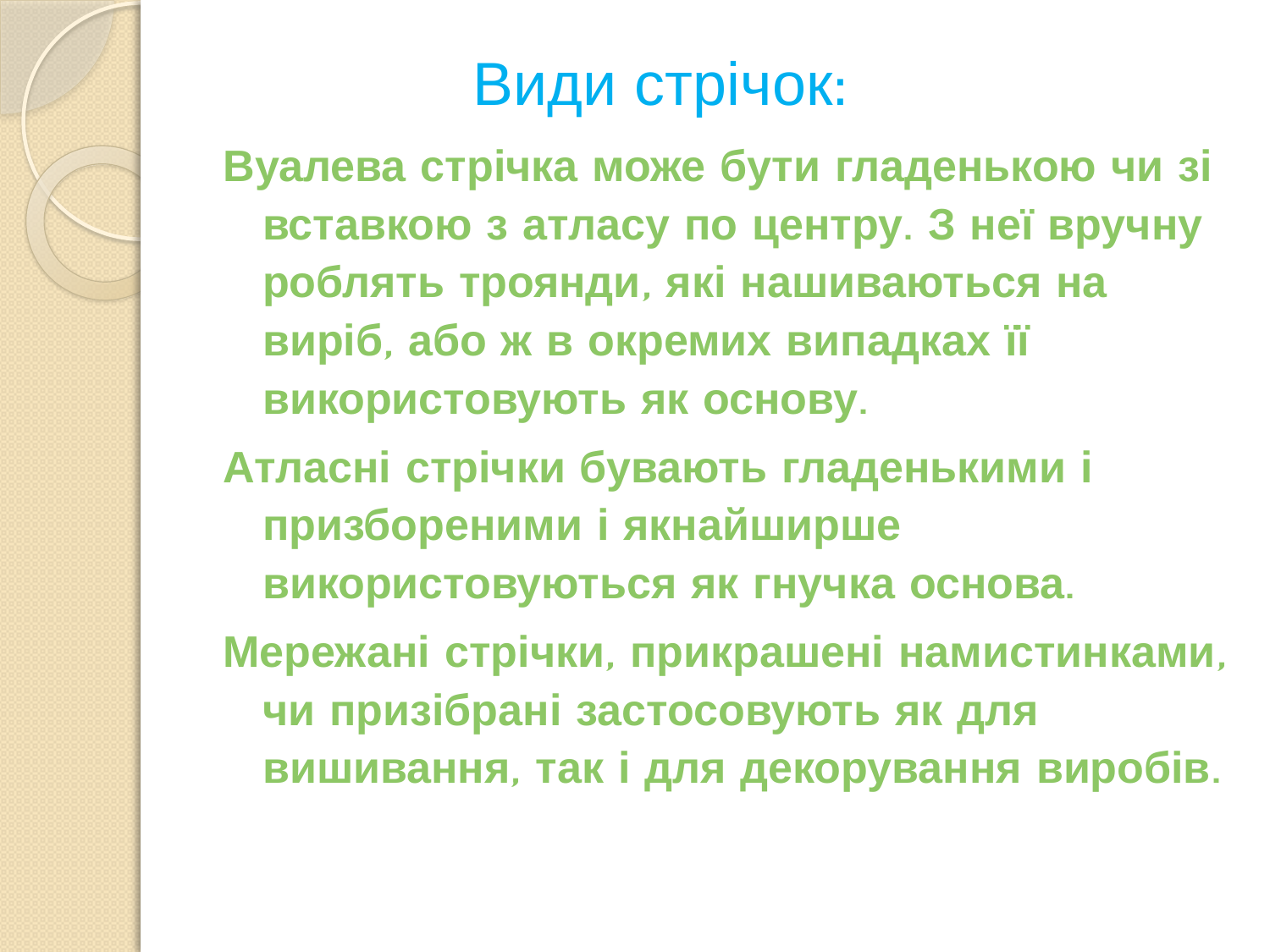

# Види стрічок:
Вуалева стрічка може бути гладенькою чи зі вставкою з атласу по центру. З неї вручну роблять троянди, які нашиваються на виріб, або ж в окремих випадках її використовують як основу.
Атласні стрічки бувають гладенькими і призбореними і якнайширше використовуються як гнучка основа.
Мережані стрічки, прикрашені намистинками, чи призібрані застосовують як для вишивання, так і для декорування виробів.